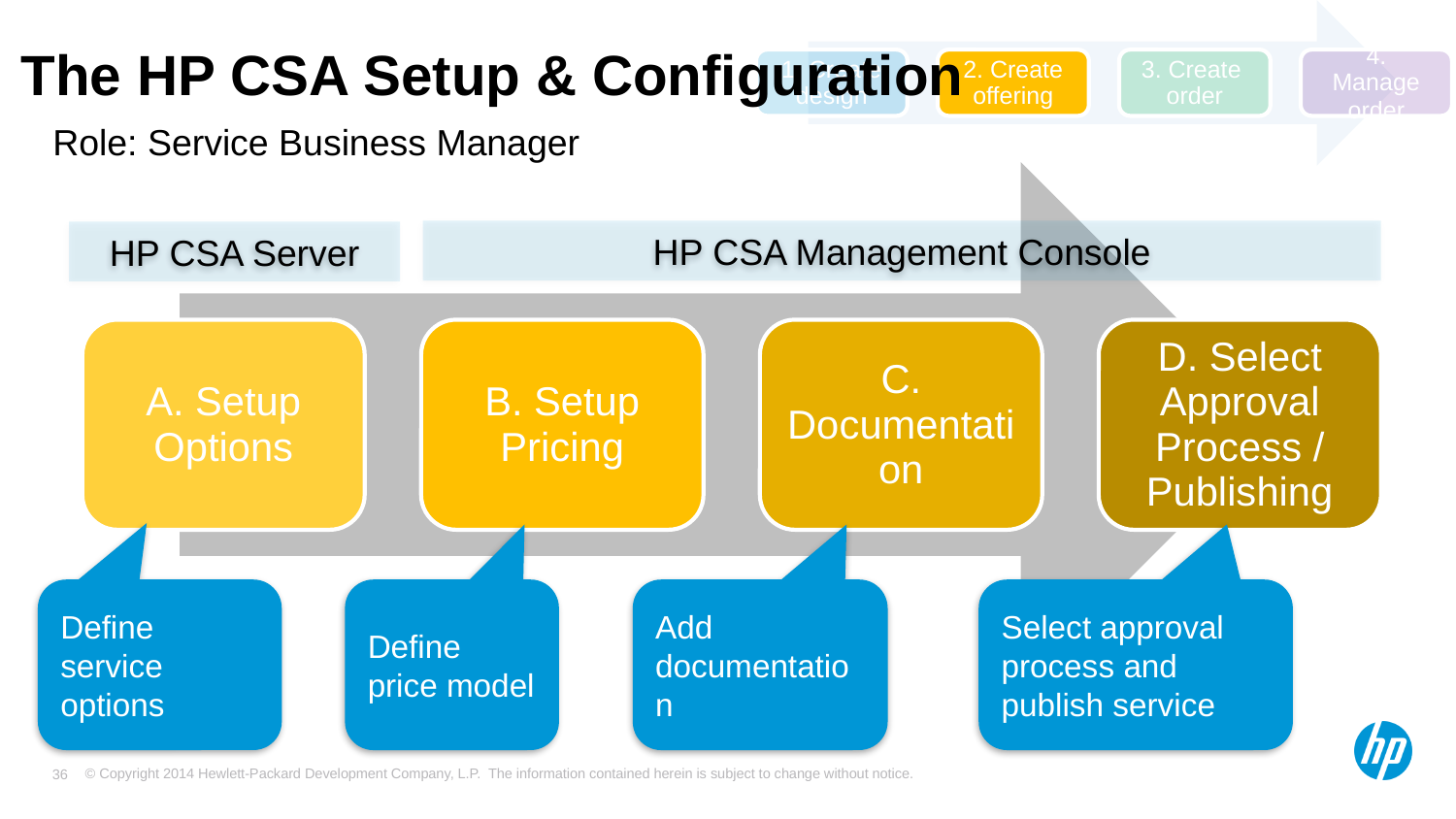

1. Create design
3. Create  order
4. Manage order
2. Create offering
# The HP CSA Setup & Configuration
Role: Service Business Manager
B. Setup Pricing
C. Documentation
A. Setup Options
D. Select Approval Process / Publishing
HP CSA Management Console
HP CSA Server
Define
price model
Add documentation
Select approval process and publish service
Define service options